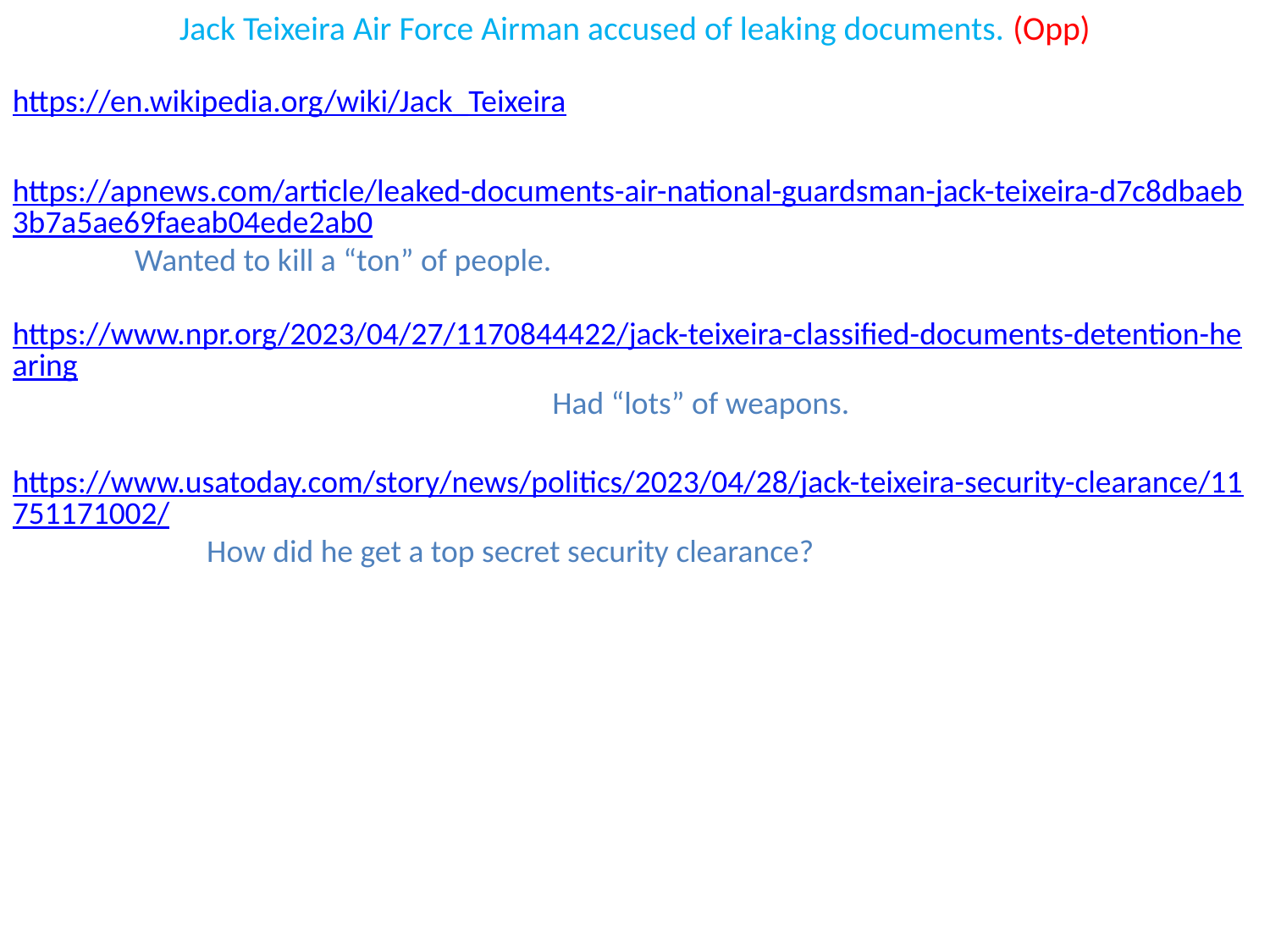

# Jack Teixeira Air Force Airman accused of leaking documents. (Opp)
https://en.wikipedia.org/wiki/Jack_Teixeira

https://apnews.com/article/leaked-documents-air-national-guardsman-jack-teixeira-d7c8dbaeb3b7a5ae69faeab04ede2ab0                 Wanted to kill a “ton” of people.

https://www.npr.org/2023/04/27/1170844422/jack-teixeira-classified-documents-detention-hearing                                                                           Had “lots” of weapons.

https://www.usatoday.com/story/news/politics/2023/04/28/jack-teixeira-security-clearance/11751171002/                           How did he get a top secret security clearance?